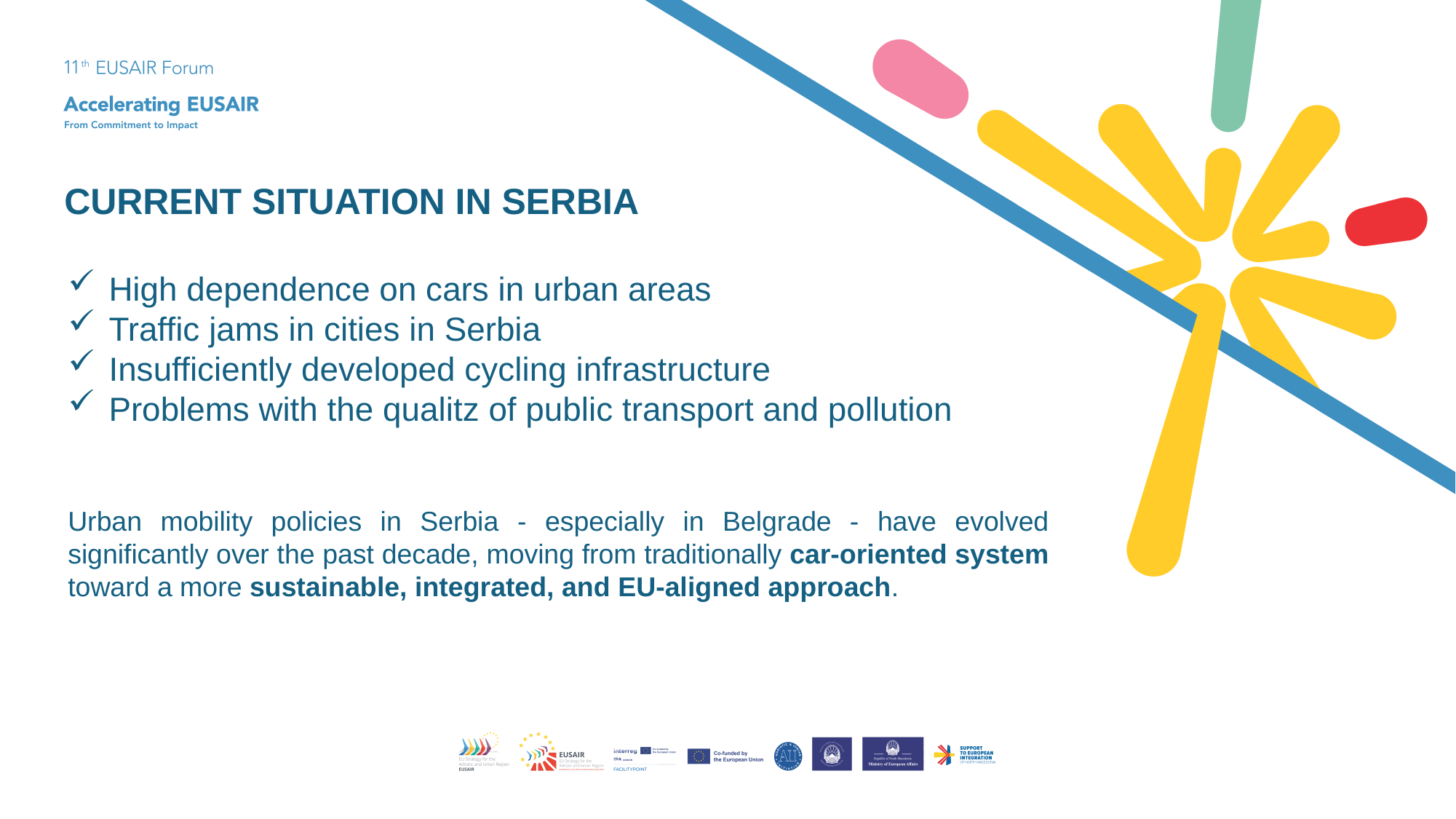

CURRENT SITUATION IN SERBIA
High dependence on cars in urban areas
Traffic jams in cities in Serbia
Insufficiently developed cycling infrastructure
Problems with the qualitz of public transport and pollution

Urban mobility policies in Serbia - especially in Belgrade - have evolved significantly over the past decade, moving from traditionally car-oriented system toward a more sustainable, integrated, and EU-aligned approach.